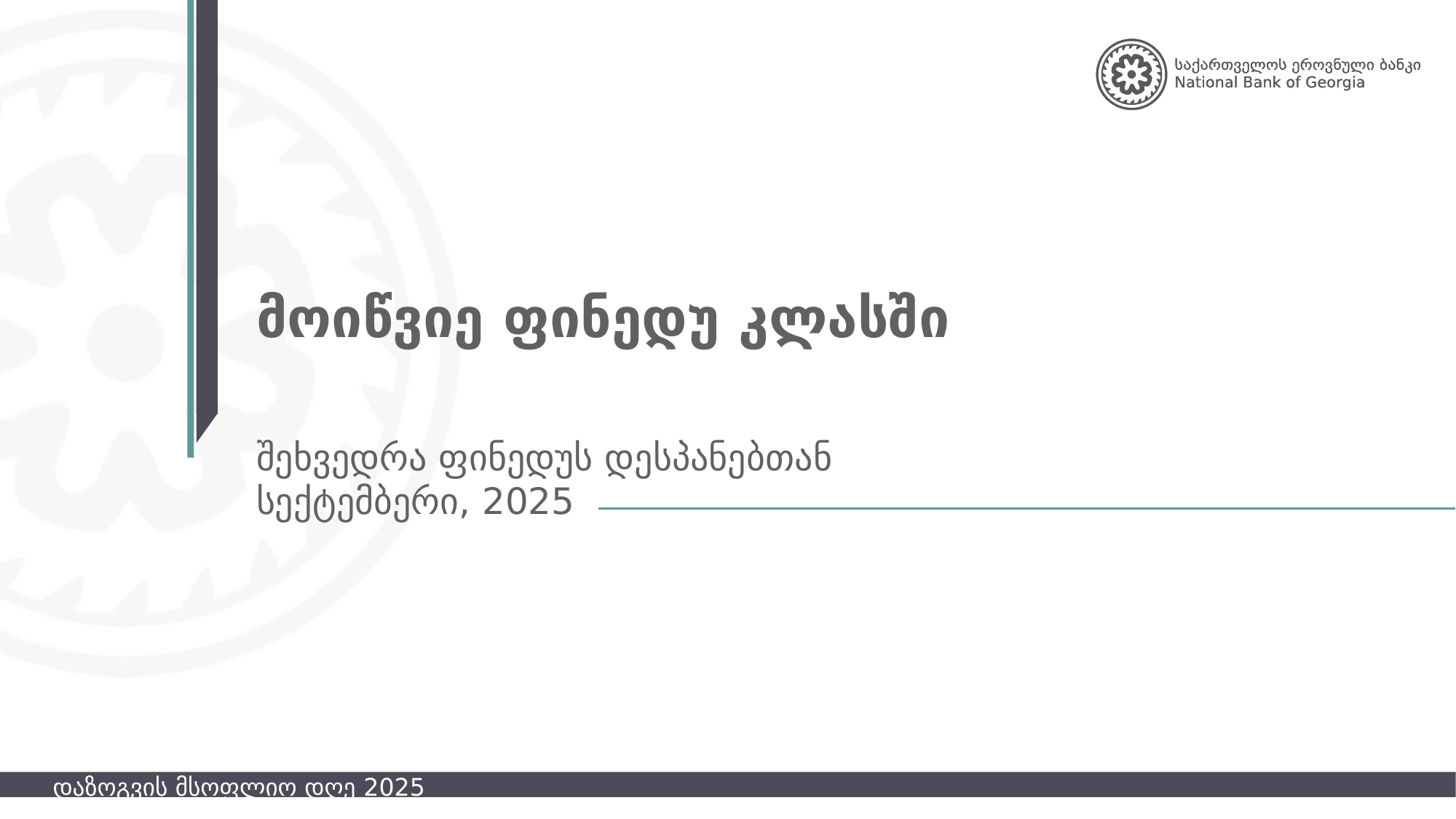

მოიწვიე ფინედუ კლასში
შეხვედრა ფინედუს დესპანებთან
სექტემბერი, 2025
დაზოგვის მსოფლიო დღე 2025